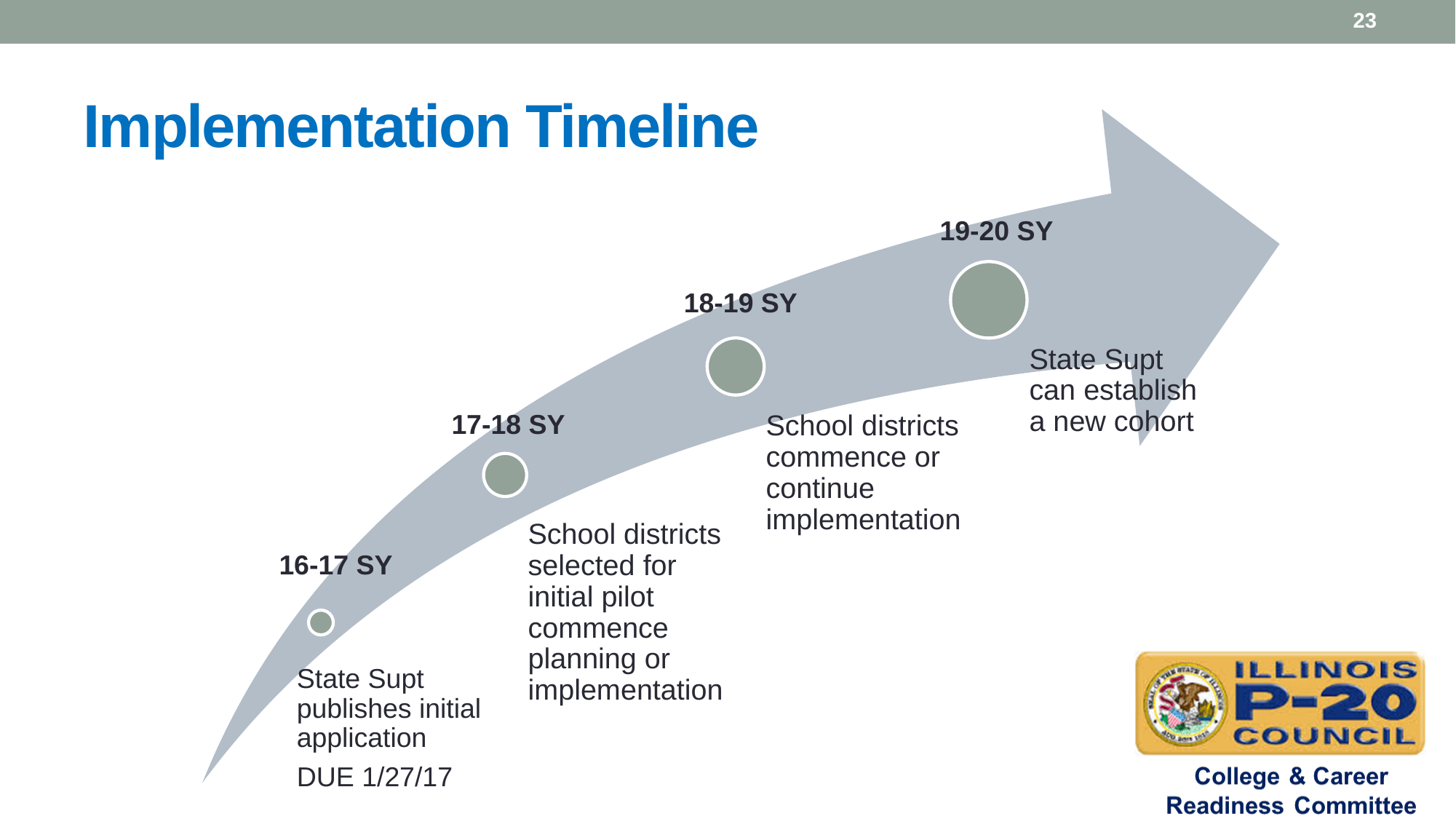

23
# Implementation Timeline

State Supt publishes initial application
DUE 1/27/17

School districts selected for initial pilot commence planning or implementation

School districts commence or continue implementation

State Supt can establish a new cohort

19-20 SY
18-19 SY
17-18 SY
16-17 SY